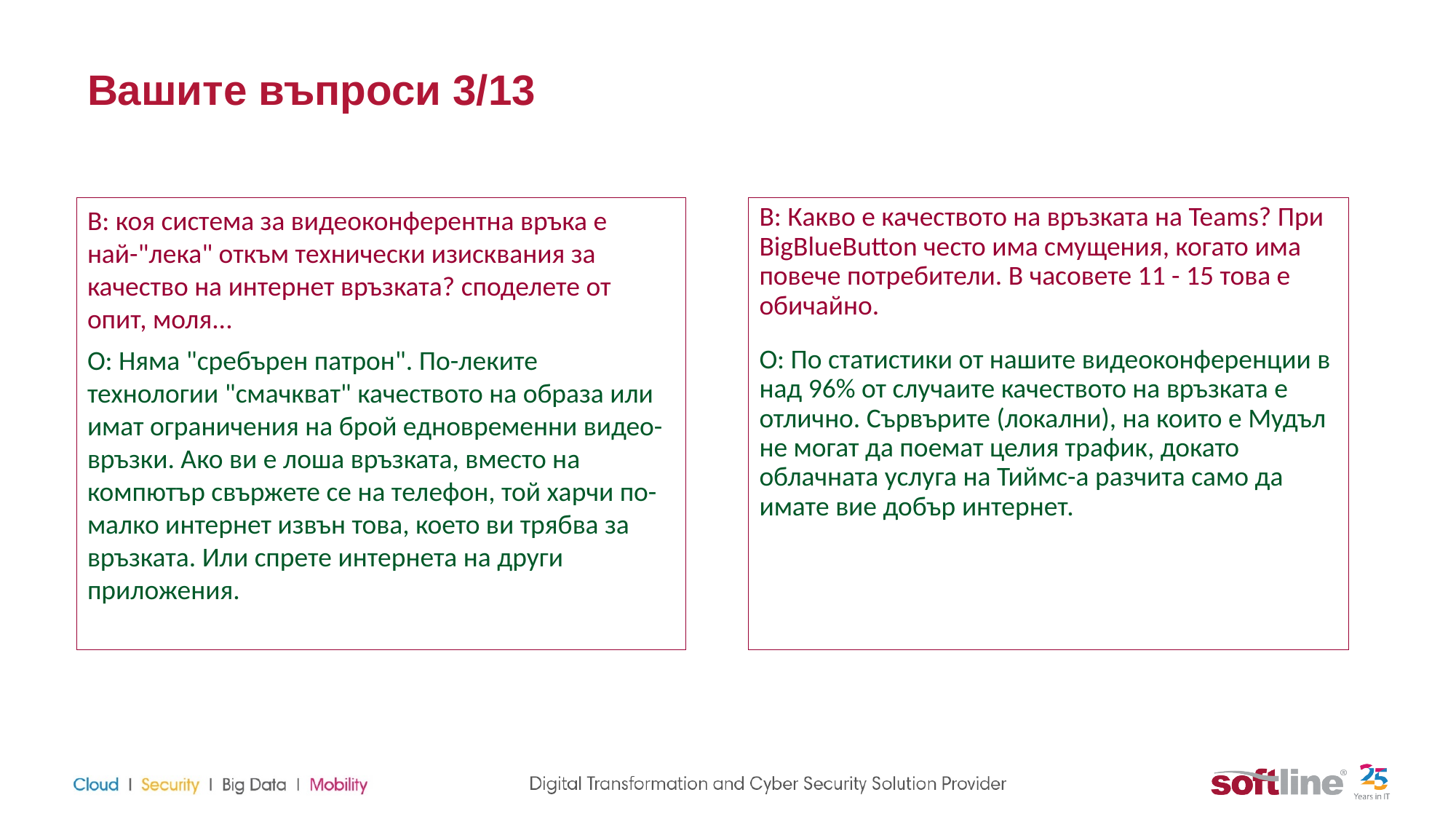

# Вашите въпроси 3/13
В: коя система за видеоконферентна връка е най-"лека" откъм технически изисквания за качество на интернет връзката? споделете от опит, моля...
О: Няма "сребърен патрон". По-леките технологии "смачкват" качеството на образа или имат ограничения на брой едновременни видео-връзки. Ако ви е лоша връзката, вместо на компютър свържете се на телефон, той харчи по-малко интернет извън това, което ви трябва за връзката. Или спрете интернета на други приложения.
В: Какво е качеството на връзката на Teams? При BigBlueButton често има смущения, когато има повече потребители. В часовете 11 - 15 това е обичайно.
О: По статистики от нашите видеоконференции в над 96% от случаите качеството на връзката е отлично. Сървърите (локални), на които е Мудъл не могат да поемат целия трафик, докато облачната услуга на Тиймс-а разчита само да имате вие добър интернет.